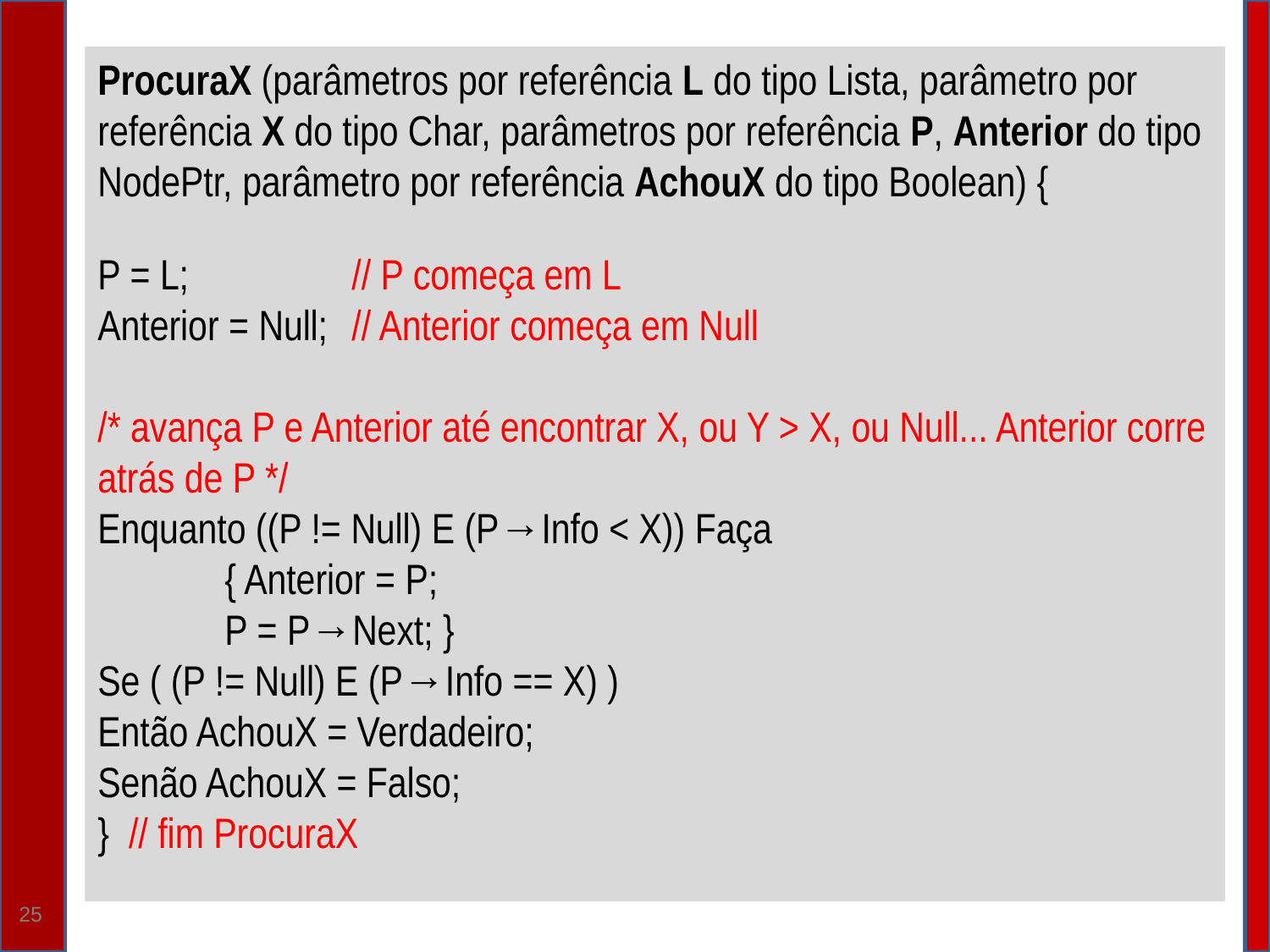

ProcuraX (parâmetros por referência L do tipo Lista, parâmetro por referência X do tipo Char, parâmetros por referência P, Anterior do tipo NodePtr, parâmetro por referência AchouX do tipo Boolean) {

P = L;		// P começa em L
Anterior = Null;	// Anterior começa em Null

/* avança P e Anterior até encontrar X, ou Y > X, ou Null... Anterior corre atrás de P */
Enquanto ((P != Null) E (P→Info < X)) Faça
	{ Anterior = P;
	P = P→Next; }
Se ( (P != Null) E (P→Info == X) )
Então AchouX = Verdadeiro;
Senão AchouX = Falso;
}  // fim ProcuraX